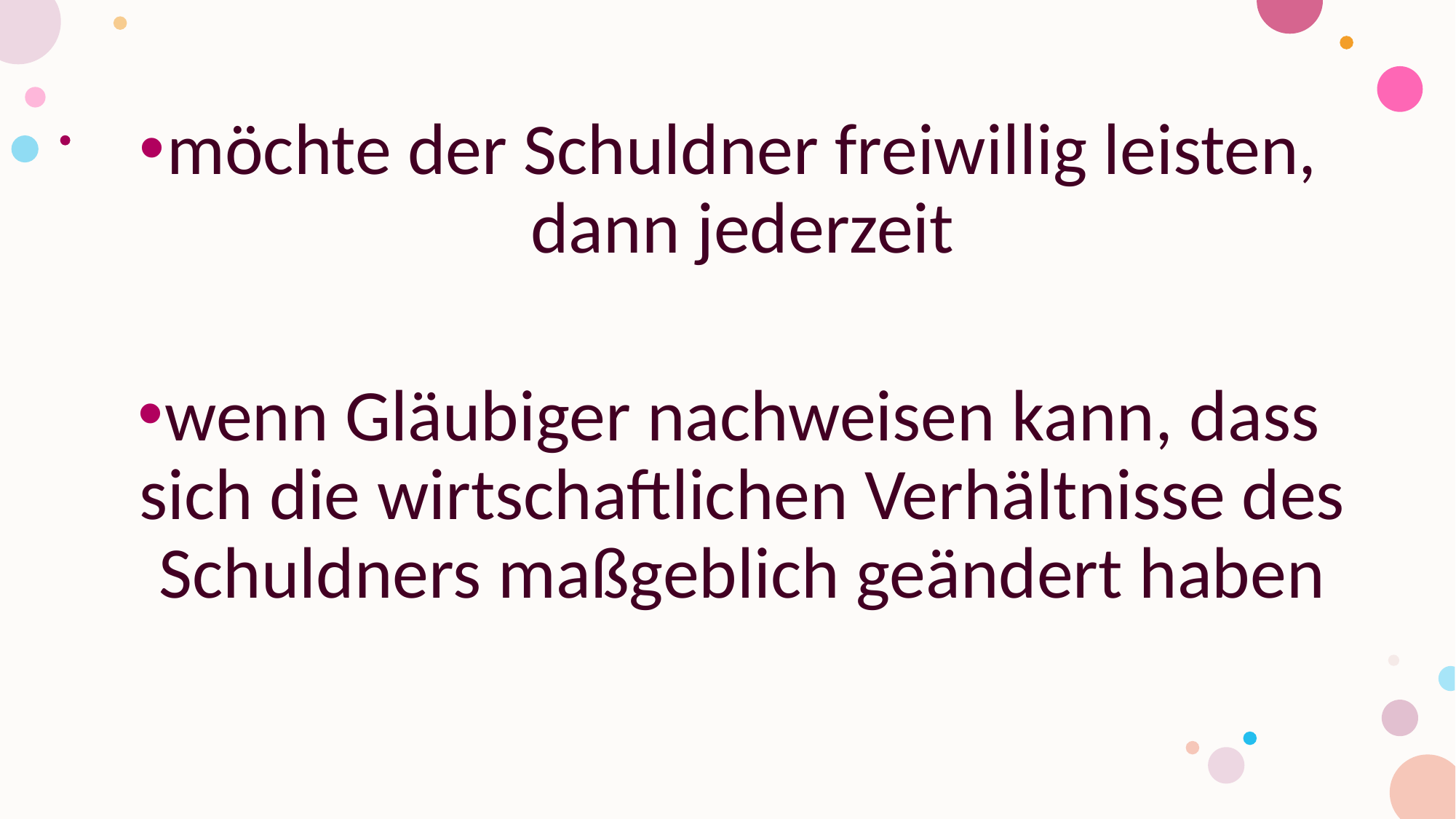

#
möchte der Schuldner freiwillig leisten, dann jederzeit

wenn Gläubiger nachweisen kann, dass sich die wirtschaftlichen Verhältnisse des Schuldners maßgeblich geändert haben